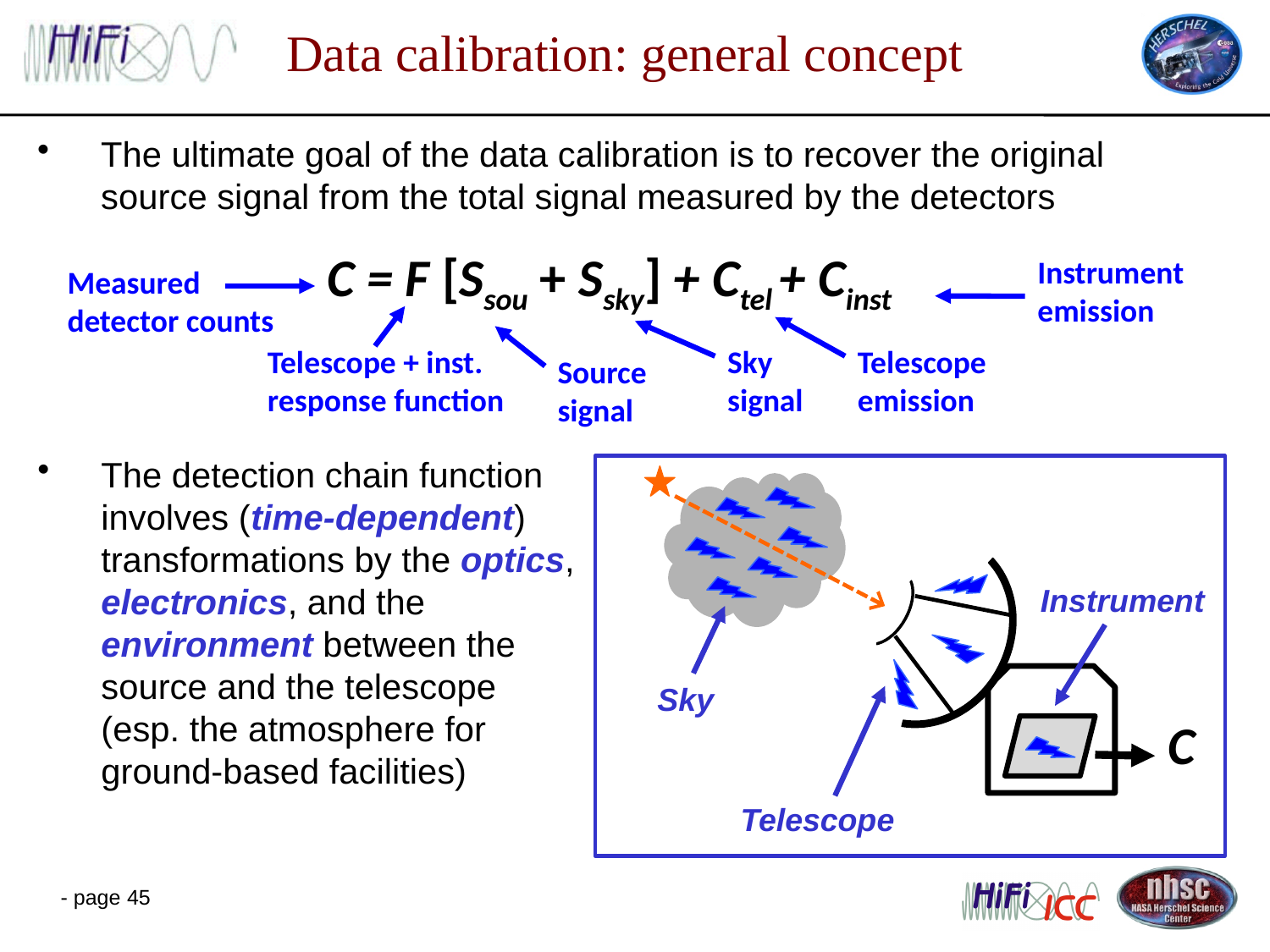

# Data calibration: general concept
The ultimate goal of the data calibration is to recover the original source signal from the total signal measured by the detectors

C = F [Ssou + Ssky] + Ctel + Cinst

Instrument emission
Measured detector counts
Telescope + inst. response function
Sky signal
Telescope emission
Source signal
The detection chain function involves (time-dependent) transformations by the optics, electronics, and the environment between the source and the telescope (esp. the atmosphere for ground-based facilities)

Instrument

Sky
C

Telescope